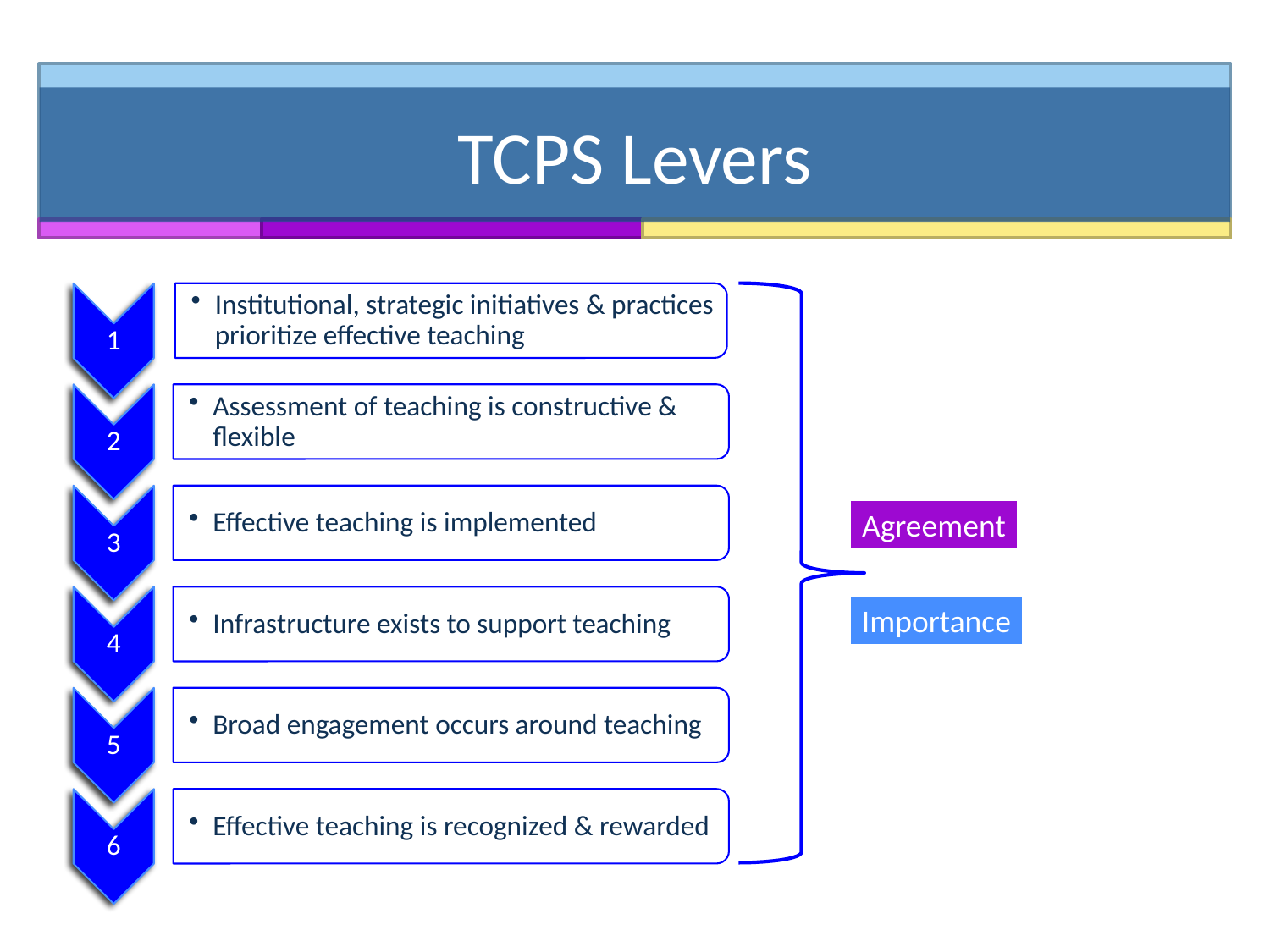

# TCPS Levers
1
Institutional, strategic initiatives & practices prioritize effective teaching
2
Assessment of teaching is constructive & flexible
3
Effective teaching is implemented
4
Infrastructure exists to support teaching
5
Broad engagement occurs around teaching
6
Effective teaching is recognized & rewarded

Agreement
Importance